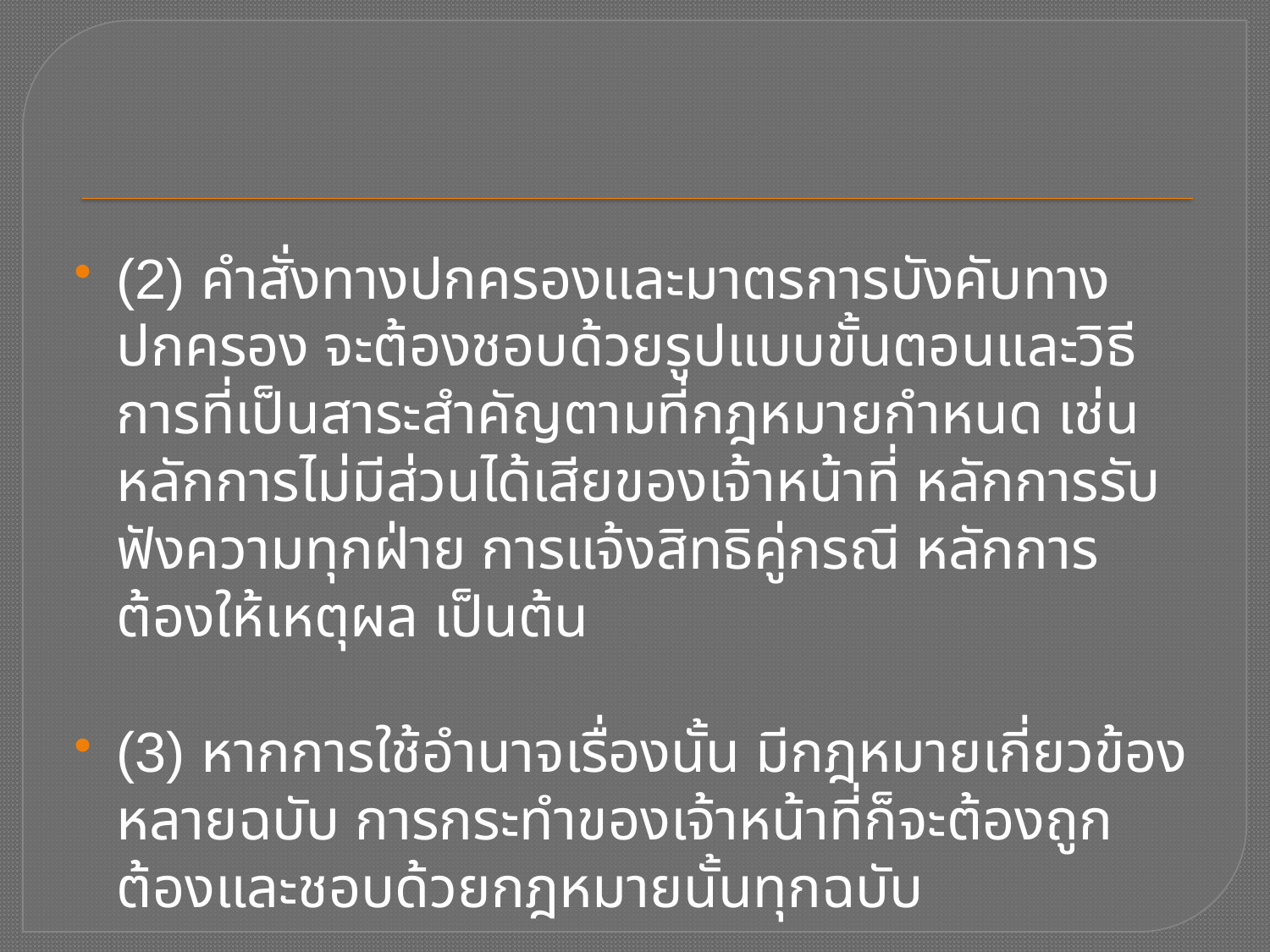

(2) คำสั่งทางปกครองและมาตรการบังคับทางปกครอง จะต้องชอบด้วยรูปแบบขั้นตอนและวิธีการที่เป็นสาระสำคัญตามที่กฎหมายกำหนด เช่น หลักการไม่มีส่วนได้เสียของเจ้าหน้าที่ หลักการรับฟังความทุกฝ่าย การแจ้งสิทธิคู่กรณี หลักการต้องให้เหตุผล เป็นต้น

(3) หากการใช้อำนาจเรื่องนั้น มีกฎหมายเกี่ยวข้องหลายฉบับ การกระทำของเจ้าหน้าที่ก็จะต้องถูกต้องและชอบด้วยกฎหมายนั้นทุกฉบับ